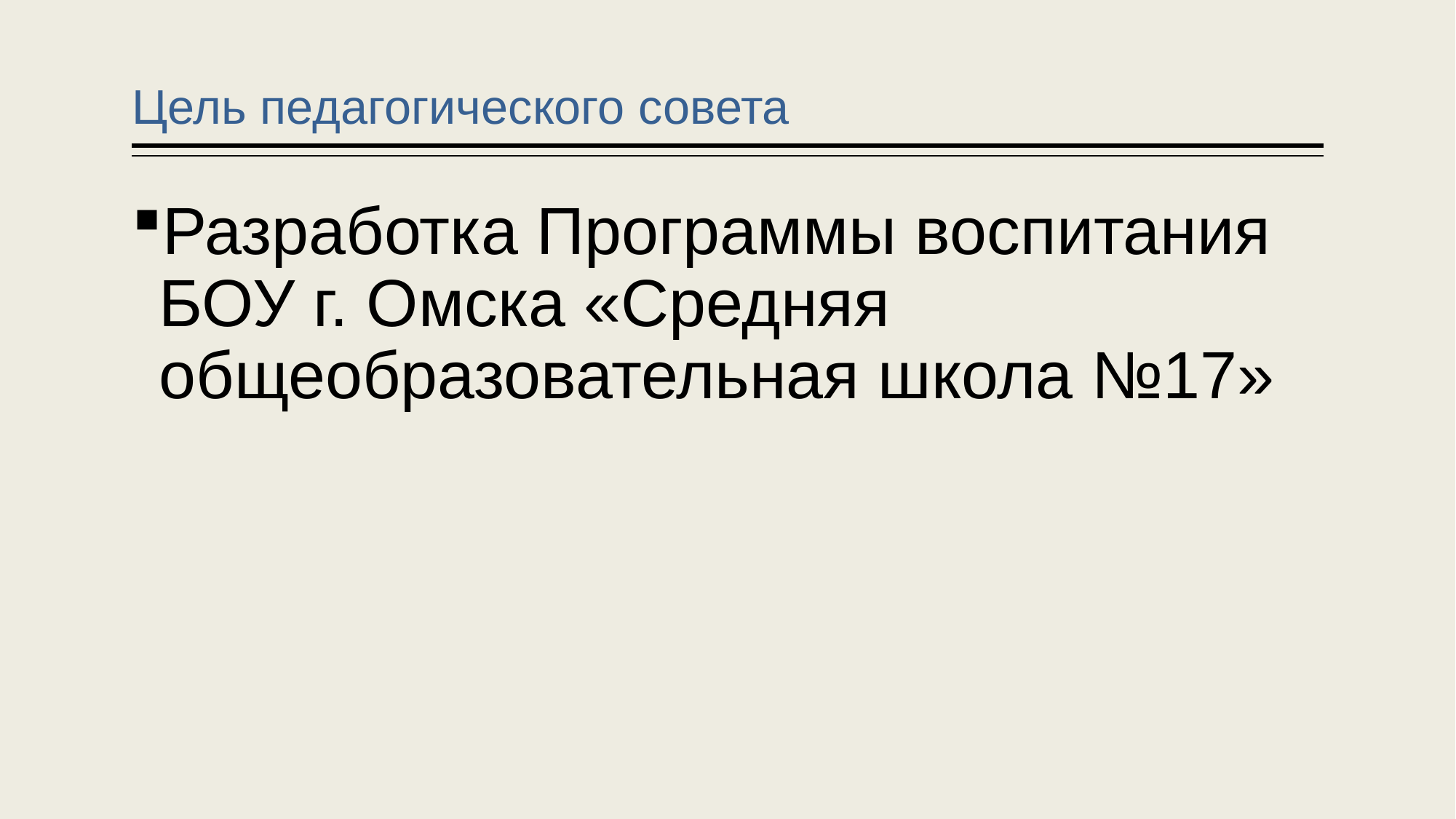

# Цель педагогического совета
Разработка Программы воспитания БОУ г. Омска «Средняя общеобразовательная школа №17»